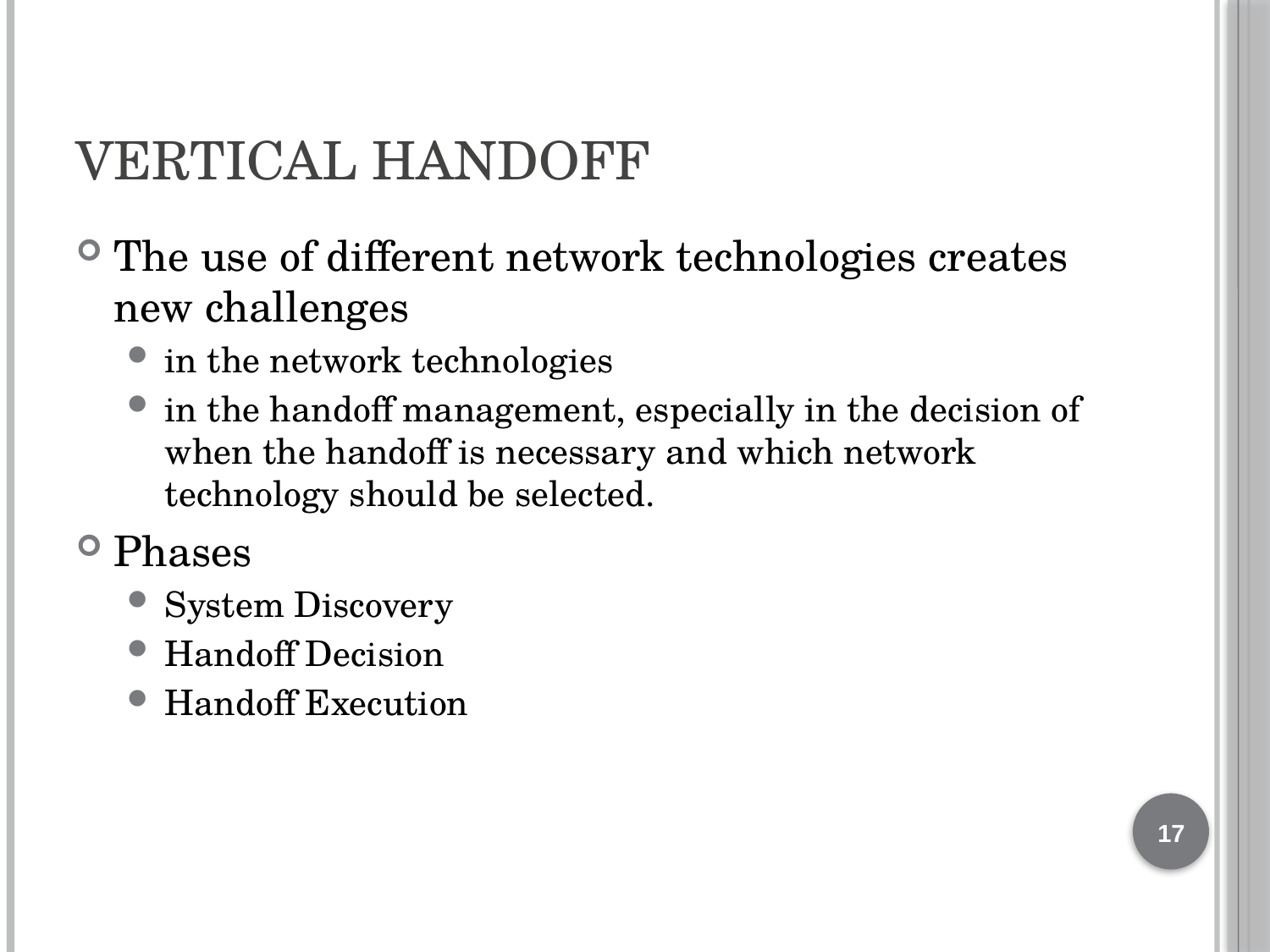

# Vertical Handoff
The use of different network technologies creates new challenges
in the network technologies
in the handoff management, especially in the decision of when the handoff is necessary and which network technology should be selected.
Phases
System Discovery
Handoff Decision
Handoff Execution
17